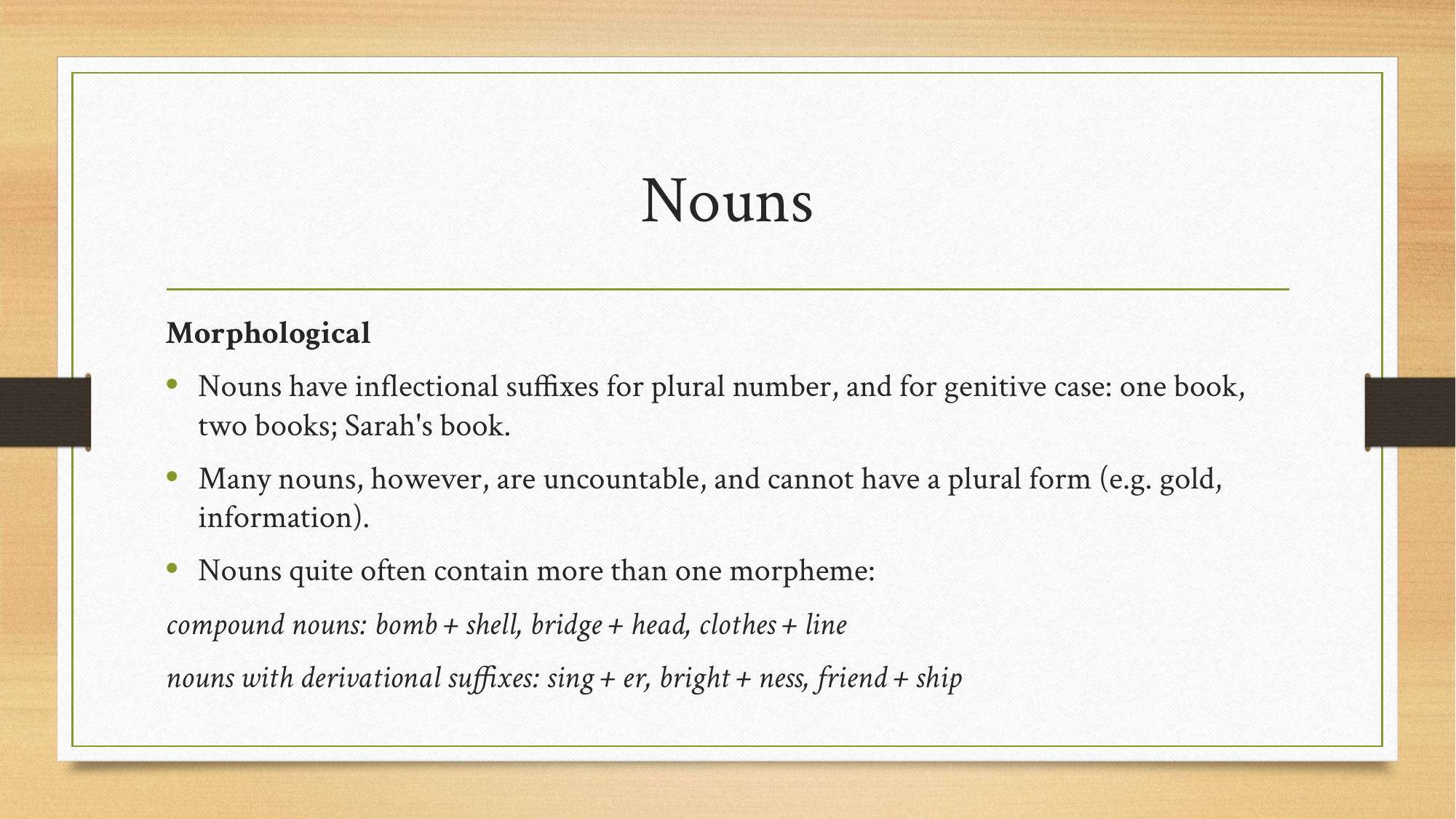

# Nouns
Morphological
Nouns have inflectional suffixes for plural number, and for genitive case: one book, two books; Sarah's book.
Many nouns, however, are uncountable, and cannot have a plural form (e.g. gold, information).
Nouns quite often contain more than one morpheme:
compound nouns: bomb + shell, bridge + head, clothes + line
nouns with derivational suffixes: sing + er, bright + ness, friend + ship